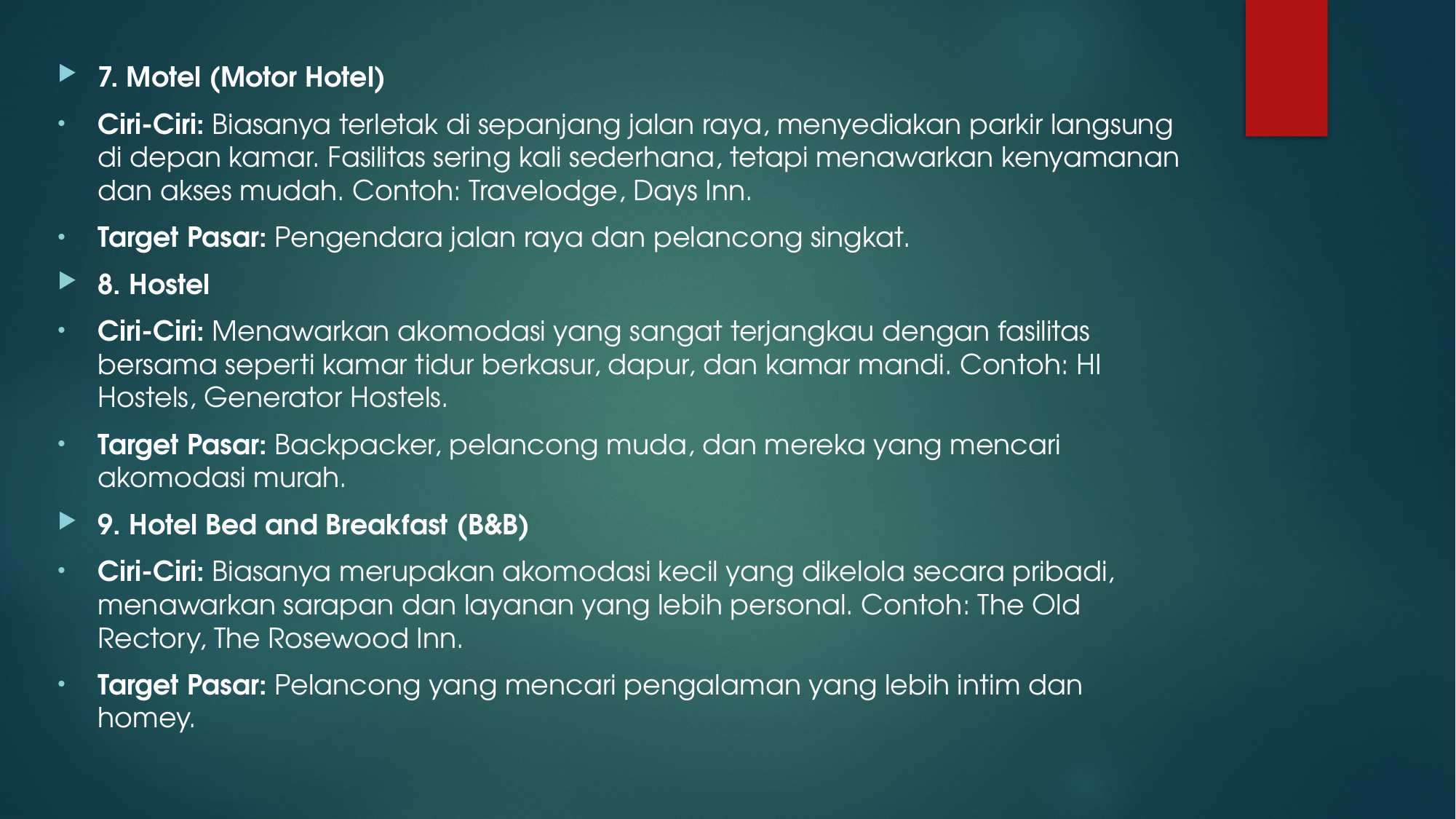

7. Motel (Motor Hotel)
Ciri-Ciri: Biasanya terletak di sepanjang jalan raya, menyediakan parkir langsung di depan kamar. Fasilitas sering kali sederhana, tetapi menawarkan kenyamanan dan akses mudah. Contoh: Travelodge, Days Inn.
Target Pasar: Pengendara jalan raya dan pelancong singkat.
8. Hostel
Ciri-Ciri: Menawarkan akomodasi yang sangat terjangkau dengan fasilitas bersama seperti kamar tidur berkasur, dapur, dan kamar mandi. Contoh: HI Hostels, Generator Hostels.
Target Pasar: Backpacker, pelancong muda, dan mereka yang mencari akomodasi murah.
9. Hotel Bed and Breakfast (B&B)
Ciri-Ciri: Biasanya merupakan akomodasi kecil yang dikelola secara pribadi, menawarkan sarapan dan layanan yang lebih personal. Contoh: The Old Rectory, The Rosewood Inn.
Target Pasar: Pelancong yang mencari pengalaman yang lebih intim dan homey.

#